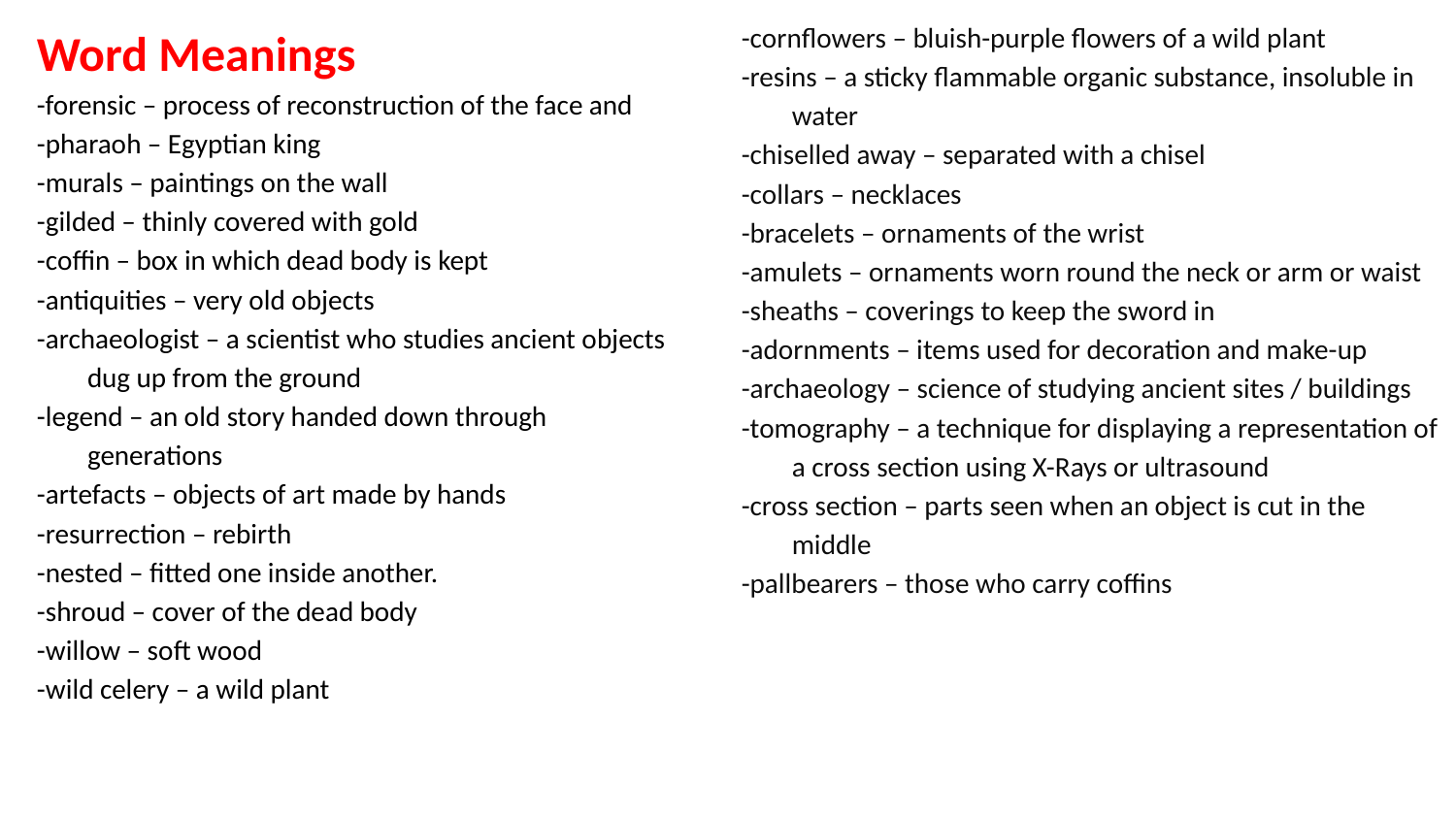

Word Meanings
-forensic – process of reconstruction of the face and
-pharaoh – Egyptian king
-murals – paintings on the wall
-gilded – thinly covered with gold
-coffin – box in which dead body is kept
-antiquities – very old objects
-archaeologist – a scientist who studies ancient objects dug up from the ground
-legend – an old story handed down through generations
-artefacts – objects of art made by hands
-resurrection – rebirth
-nested – fitted one inside another.
-shroud – cover of the dead body
-willow – soft wood
-wild celery – a wild plant
-cornflowers – bluish-purple flowers of a wild plant
-resins – a sticky flammable organic substance, insoluble in water
-chiselled away – separated with a chisel
-collars – necklaces
-bracelets – ornaments of the wrist
-amulets – ornaments worn round the neck or arm or waist
-sheaths – coverings to keep the sword in
-adornments – items used for decoration and make-up
-archaeology – science of studying ancient sites / buildings
-tomography – a technique for displaying a representation of a cross section using X-Rays or ultrasound
-cross section – parts seen when an object is cut in the middle
-pallbearers – those who carry coffins